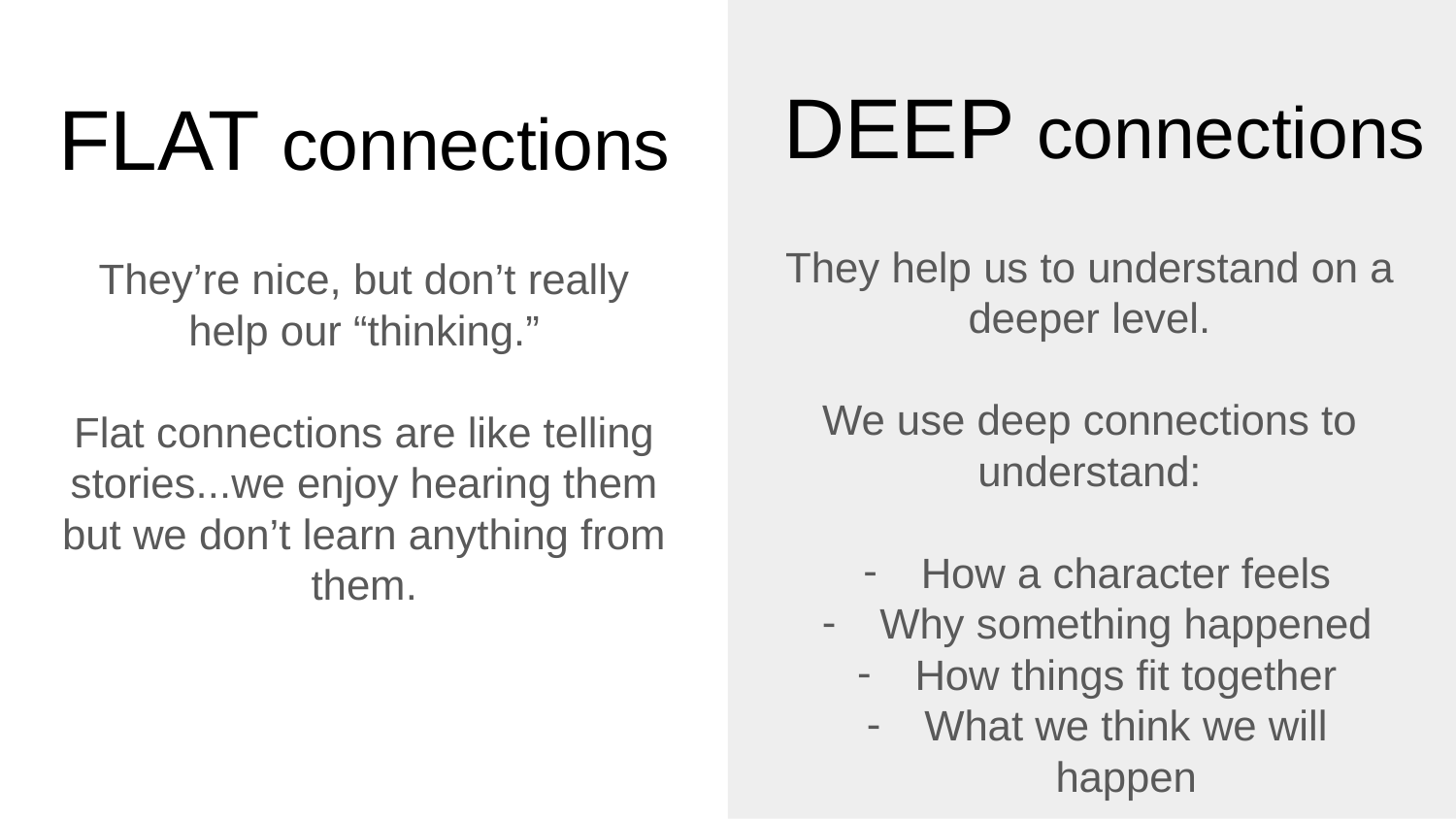

DEEP connections
# FLAT connections
They help us to understand on a deeper level.

We use deep connections to understand:

How a character feels
Why something happened
How things fit together
What we think we will happen

They’re nice, but don’t really help our “thinking.”

Flat connections are like telling stories...we enjoy hearing them but we don’t learn anything from them.